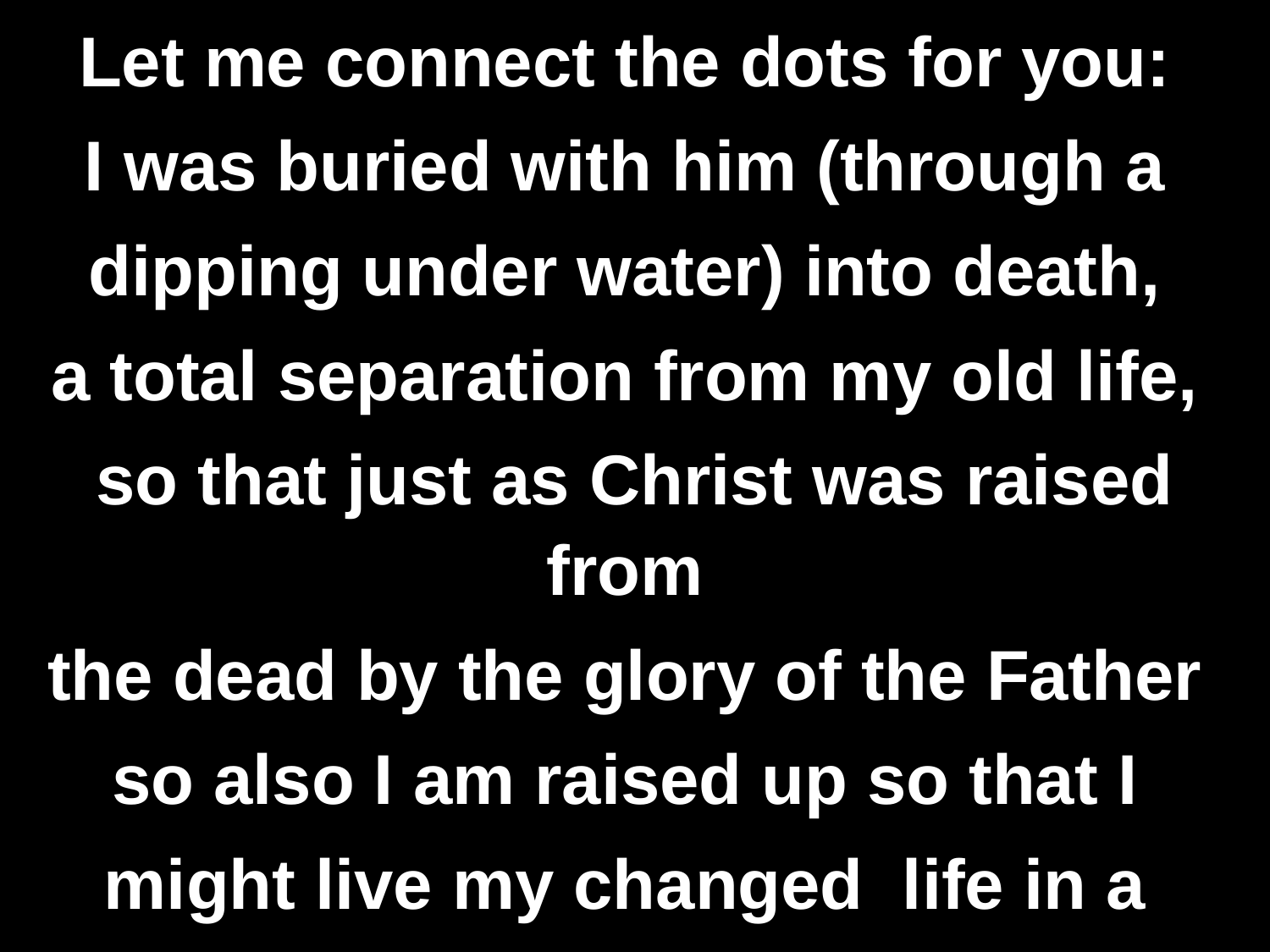

Let me connect the dots for you:
I was buried with him (through a
dipping under water) into death,
a total separation from my old life,
so that just as Christ was raised from
the dead by the glory of the Father
so also I am raised up so that I
might live my changed  life in a
uniquely new way.